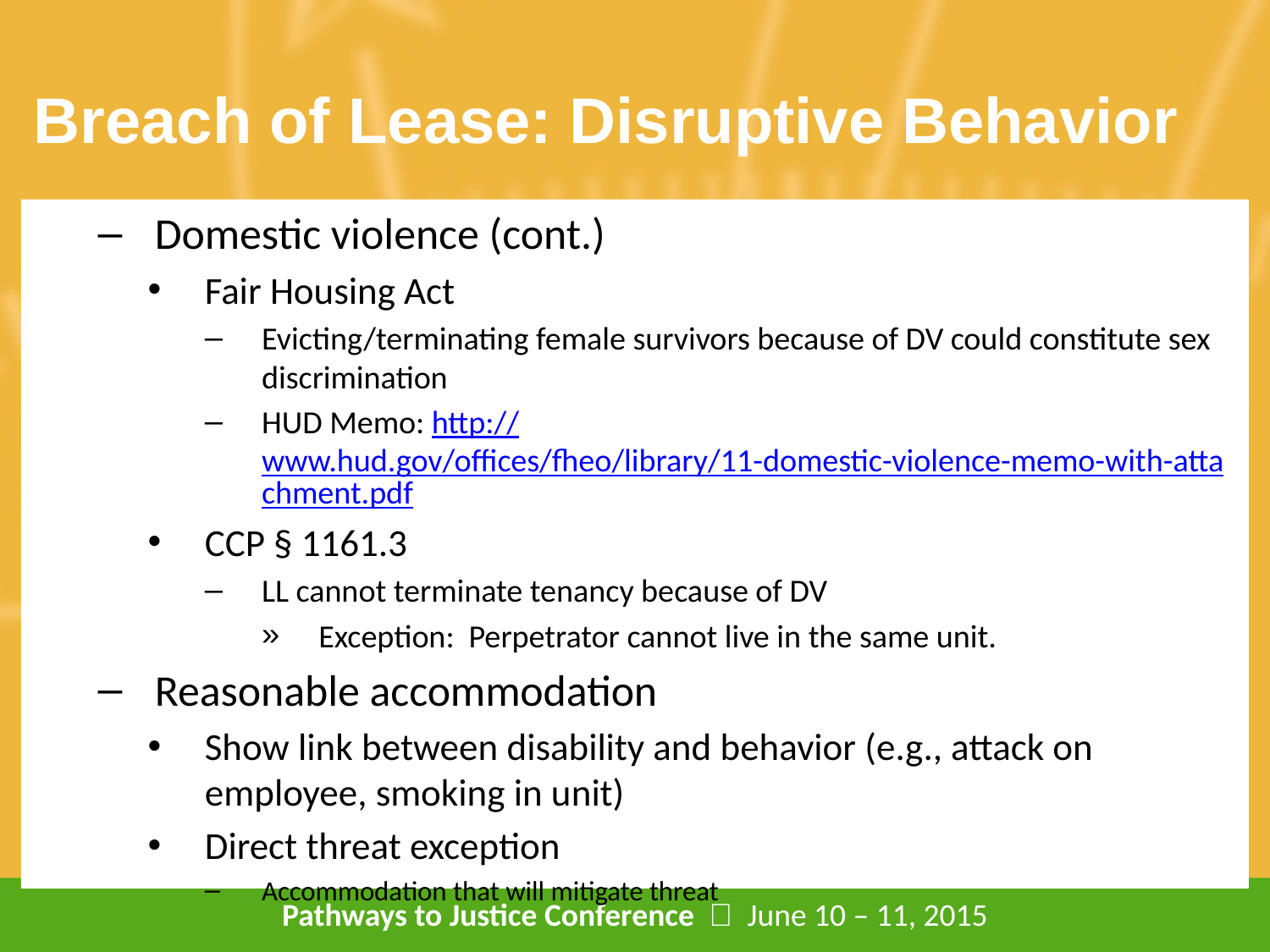

# Breach of Lease: Disruptive Behavior
Domestic violence (cont.)
Fair Housing Act
Evicting/terminating female survivors because of DV could constitute sex discrimination
HUD Memo: http://www.hud.gov/offices/fheo/library/11-domestic-violence-memo-with-attachment.pdf
CCP § 1161.3
LL cannot terminate tenancy because of DV
Exception:  Perpetrator cannot live in the same unit.
Reasonable accommodation
Show link between disability and behavior (e.g., attack on employee, smoking in unit)
Direct threat exception
Accommodation that will mitigate threat